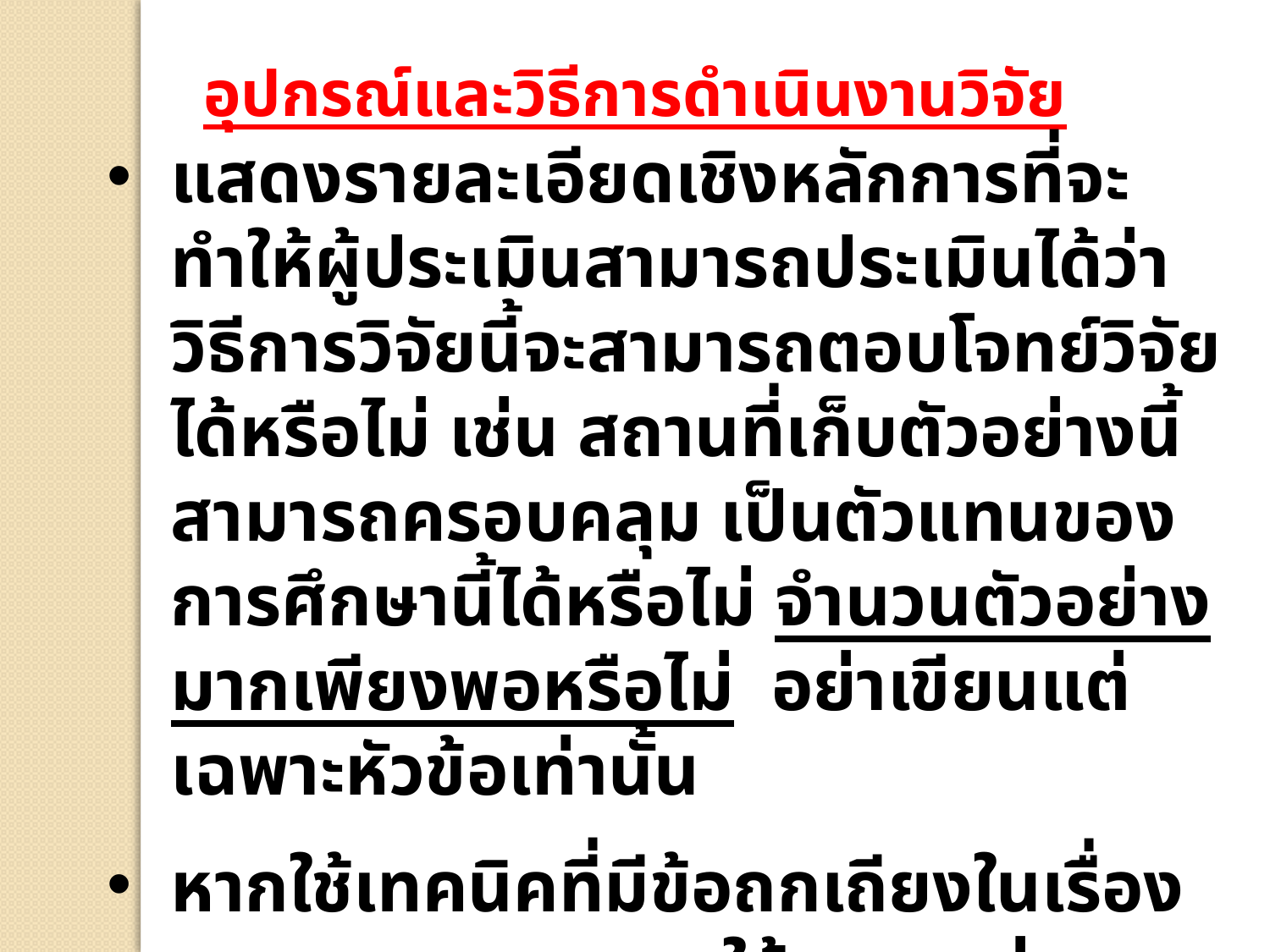

อุปกรณ์และวิธีการดำเนินงานวิจัย
แสดงรายละเอียดเชิงหลักการที่จะทำให้ผู้ประเมินสามารถประเมินได้ว่าวิธีการวิจัยนี้จะสามารถตอบโจทย์วิจัยได้หรือไม่ เช่น สถานที่เก็บตัวอย่างนี้สามารถครอบคลุม เป็นตัวแทนของการศึกษานี้ได้หรือไม่ จำนวนตัวอย่างมากเพียงพอหรือไม่  อย่าเขียนแต่เฉพาะหัวข้อเท่านั้น
หากใช้เทคนิคที่มีข้อถกเถียงในเรื่องความเหมาะสม ควรให้เหตุผลว่าเหตุใดจึงเลือกใช้วิธีนี้